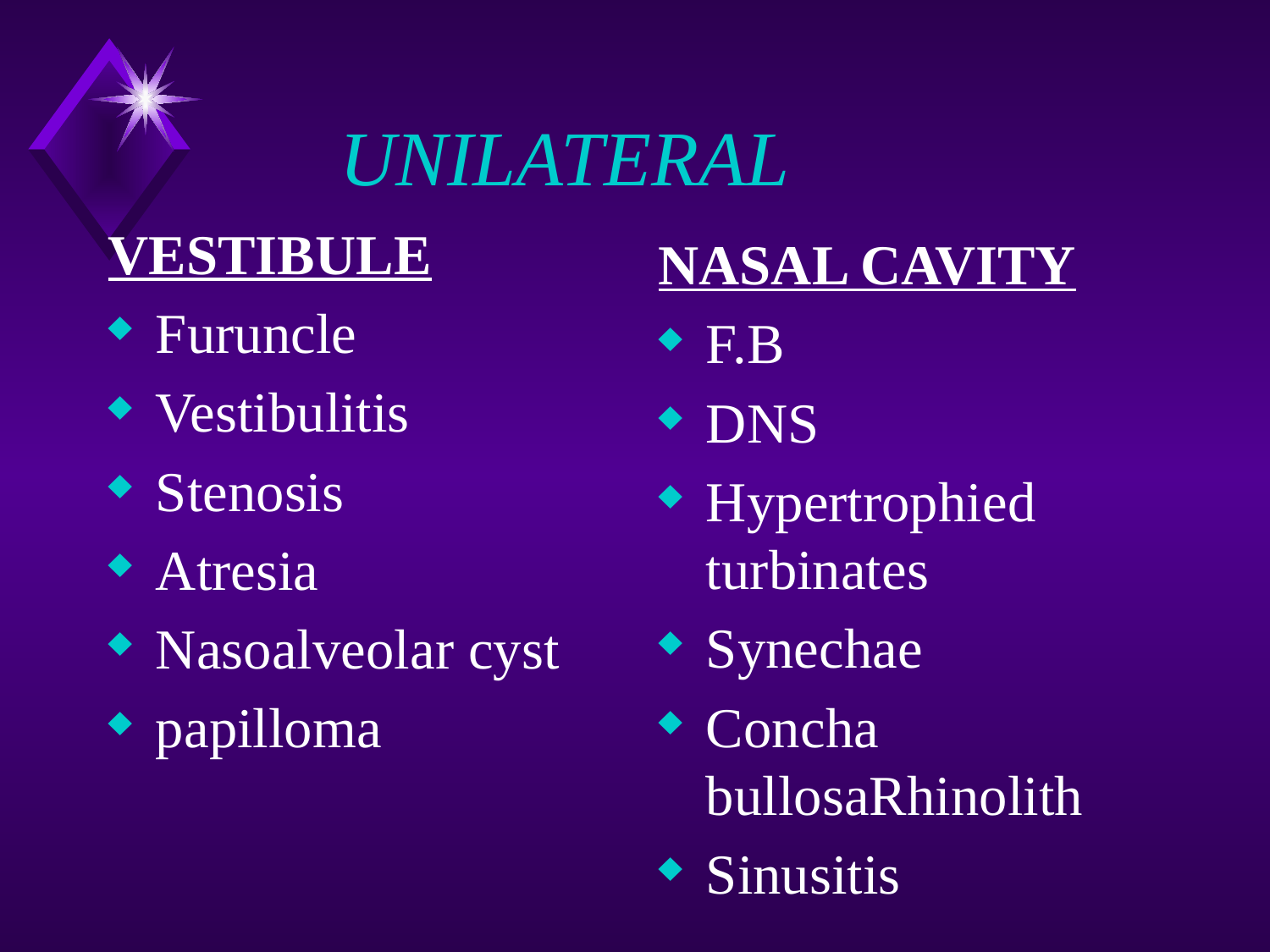

# UNILATERAL
VESTIBULE
Furuncle
Vestibulitis
Stenosis
Atresia
Nasoalveolar cyst
papilloma
NASAL CAVITY
F.B
DNS
Hypertrophied turbinates
Synechae
Concha bullosaRhinolith
Sinusitis